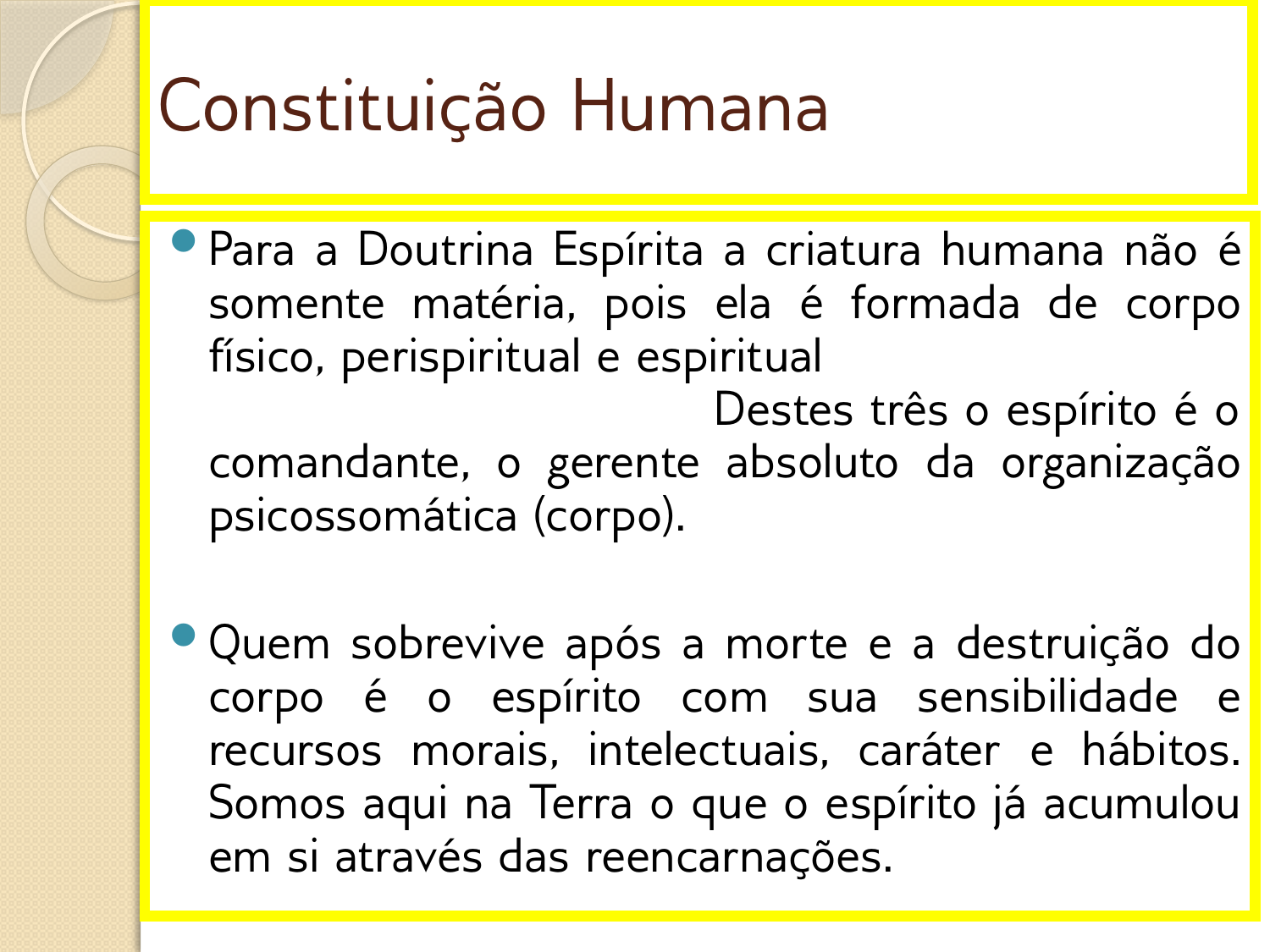

# Constituição Humana
Para a Doutrina Espírita a criatura humana não é somente matéria, pois ela é formada de corpo físico, perispiritual e espiritual                                                             Destes três o espírito é o comandante, o gerente absoluto da organização psicossomática (corpo).

Quem sobrevive após a morte e a destruição do corpo é o espírito com sua sensibilidade e recursos morais, intelectuais, caráter e hábitos. Somos aqui na Terra o que o espírito já acumulou em si através das reencarnações.